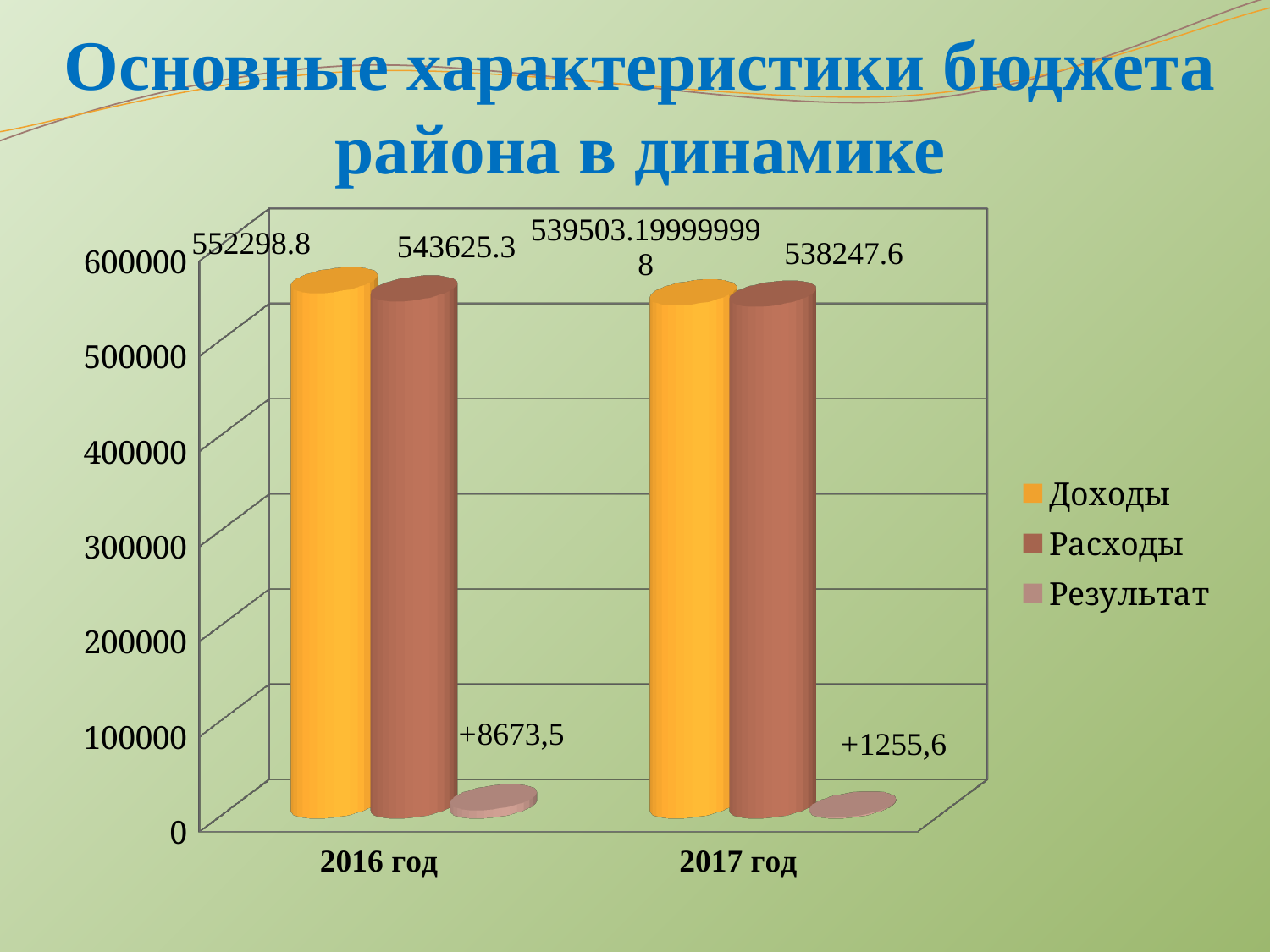

# Основные характеристики бюджета района в динамике

[unsupported chart]